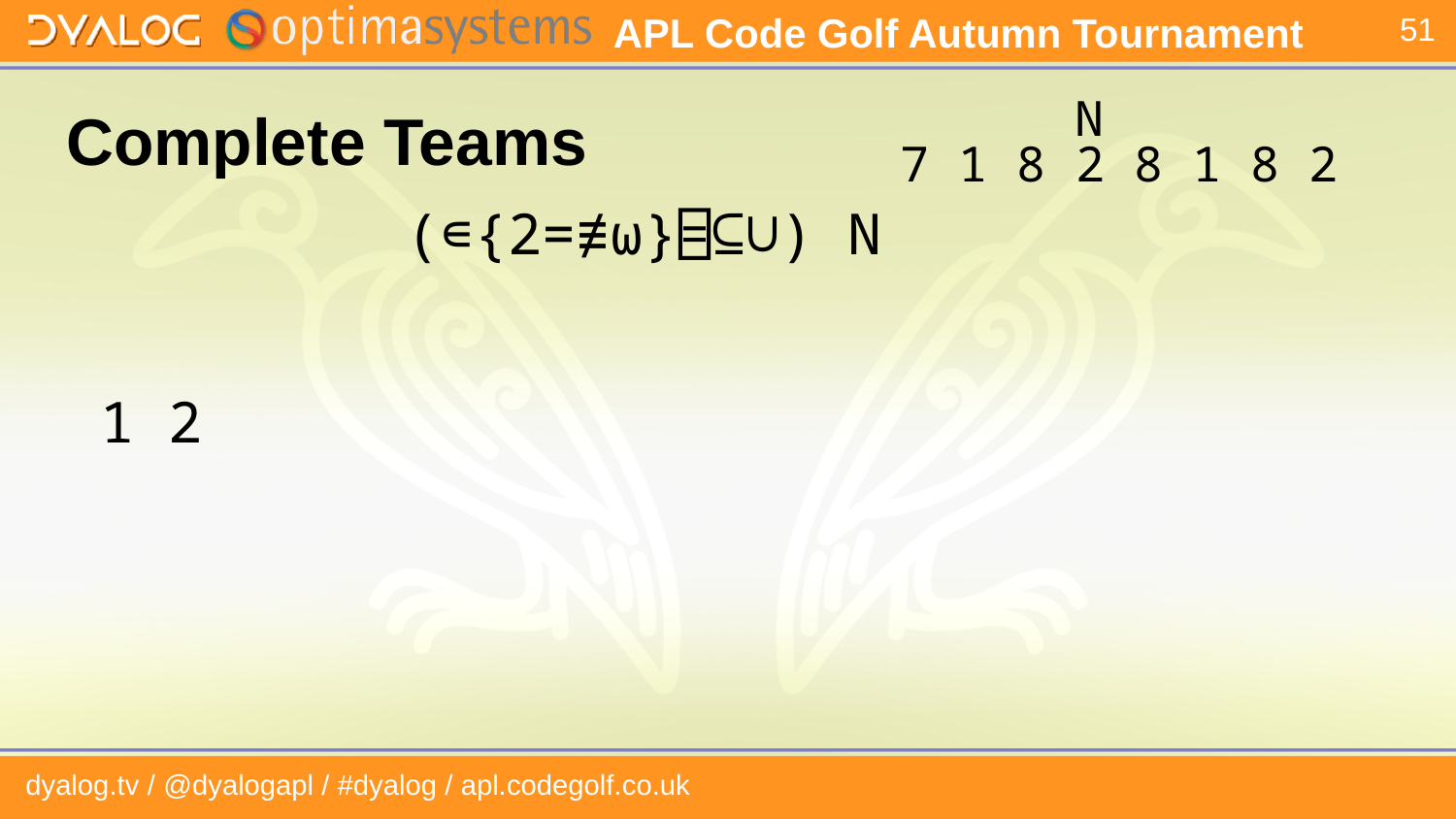

# Complete Teams
       N
 7 1 8 2 8 1 8 2
          (∊{2=≢⍵}⌸⊆∪) N

 1 2